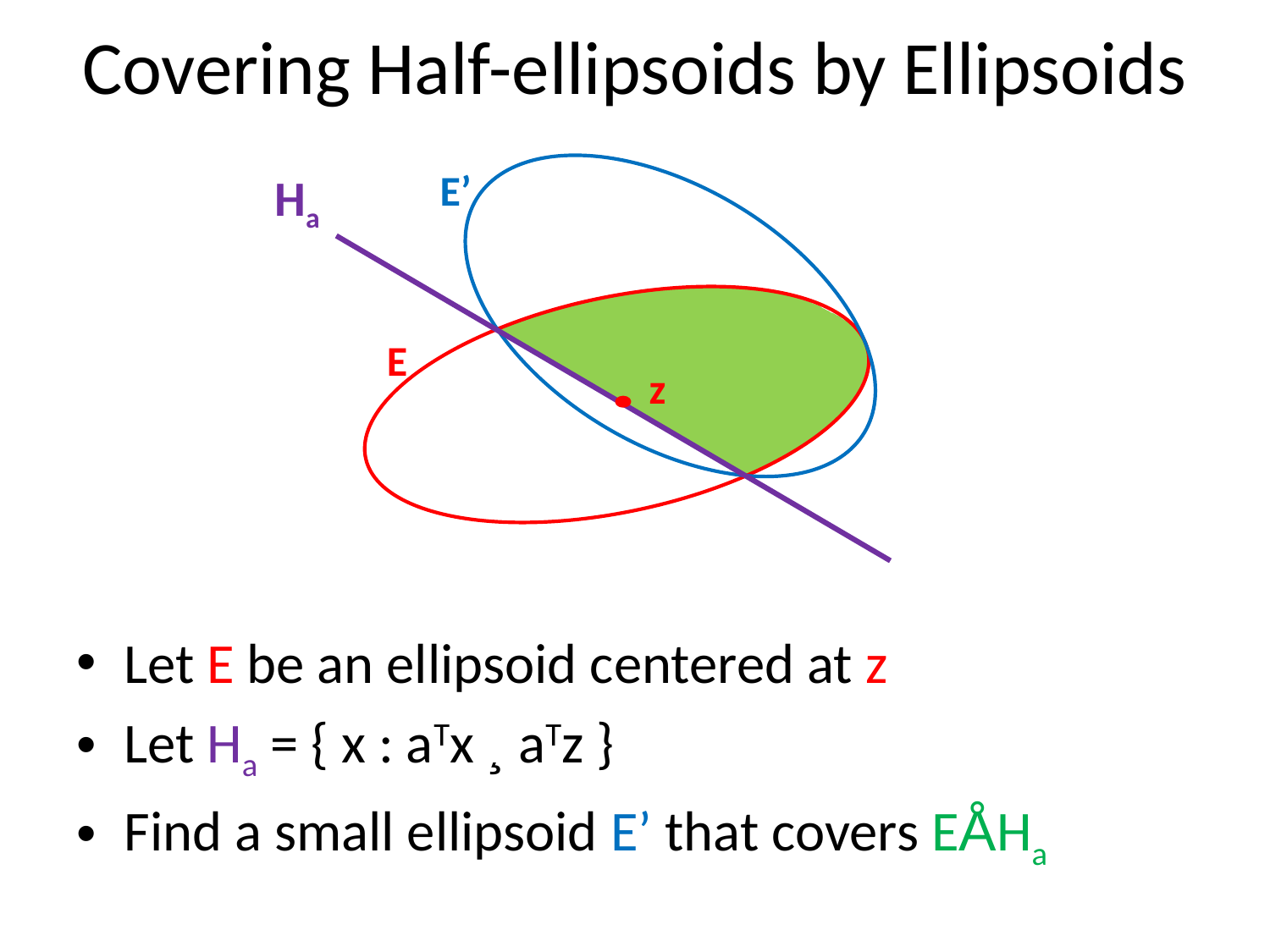

# Covering Half-ellipsoids by Ellipsoids

E’
Ha

E
z

Let E be an ellipsoid centered at z
Let Ha = { x : aTx ¸ aTz }
Find a small ellipsoid E’ that covers EÅHa